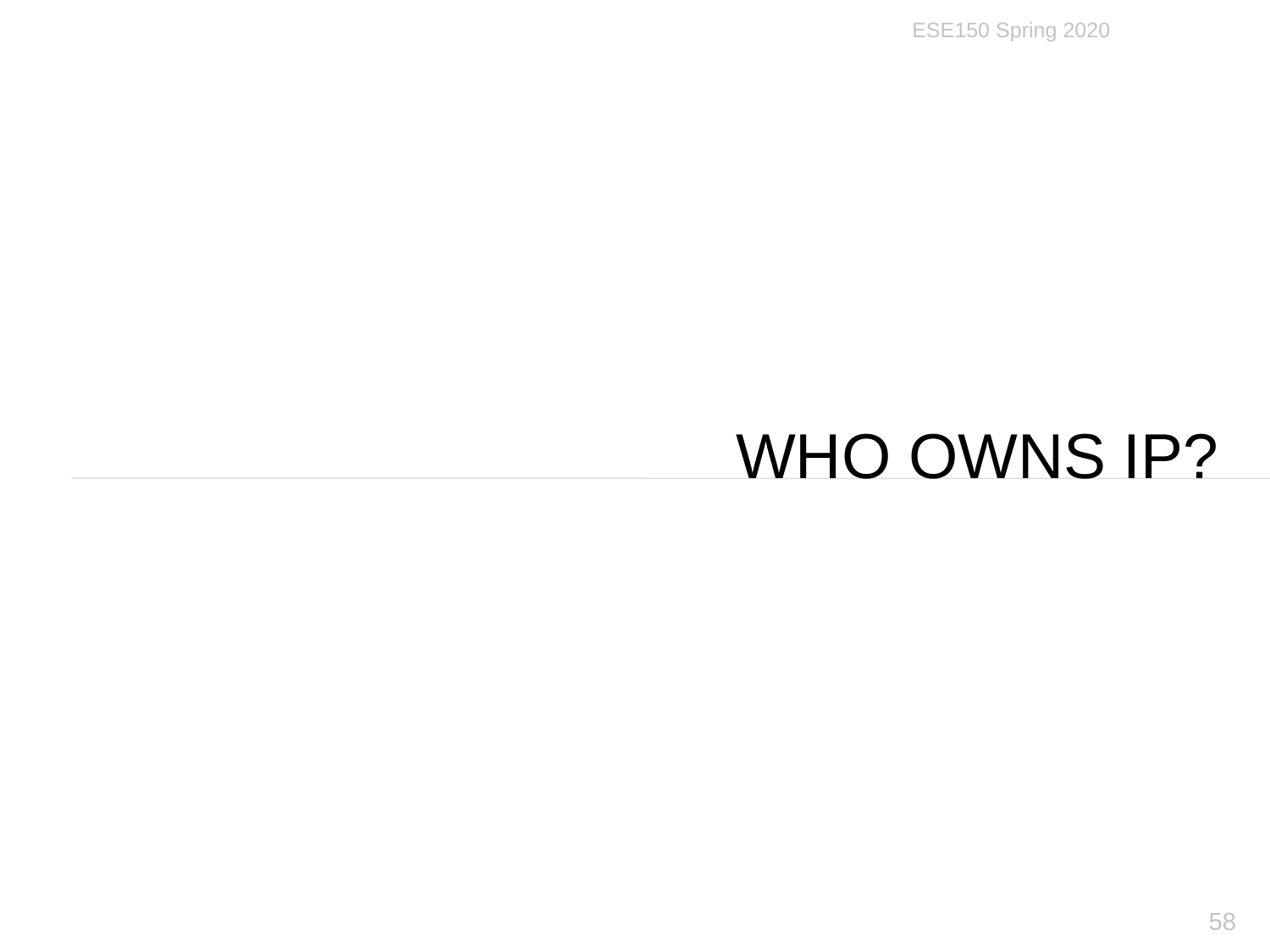

ESE150 Spring 2020

# Who Owns IP?
58